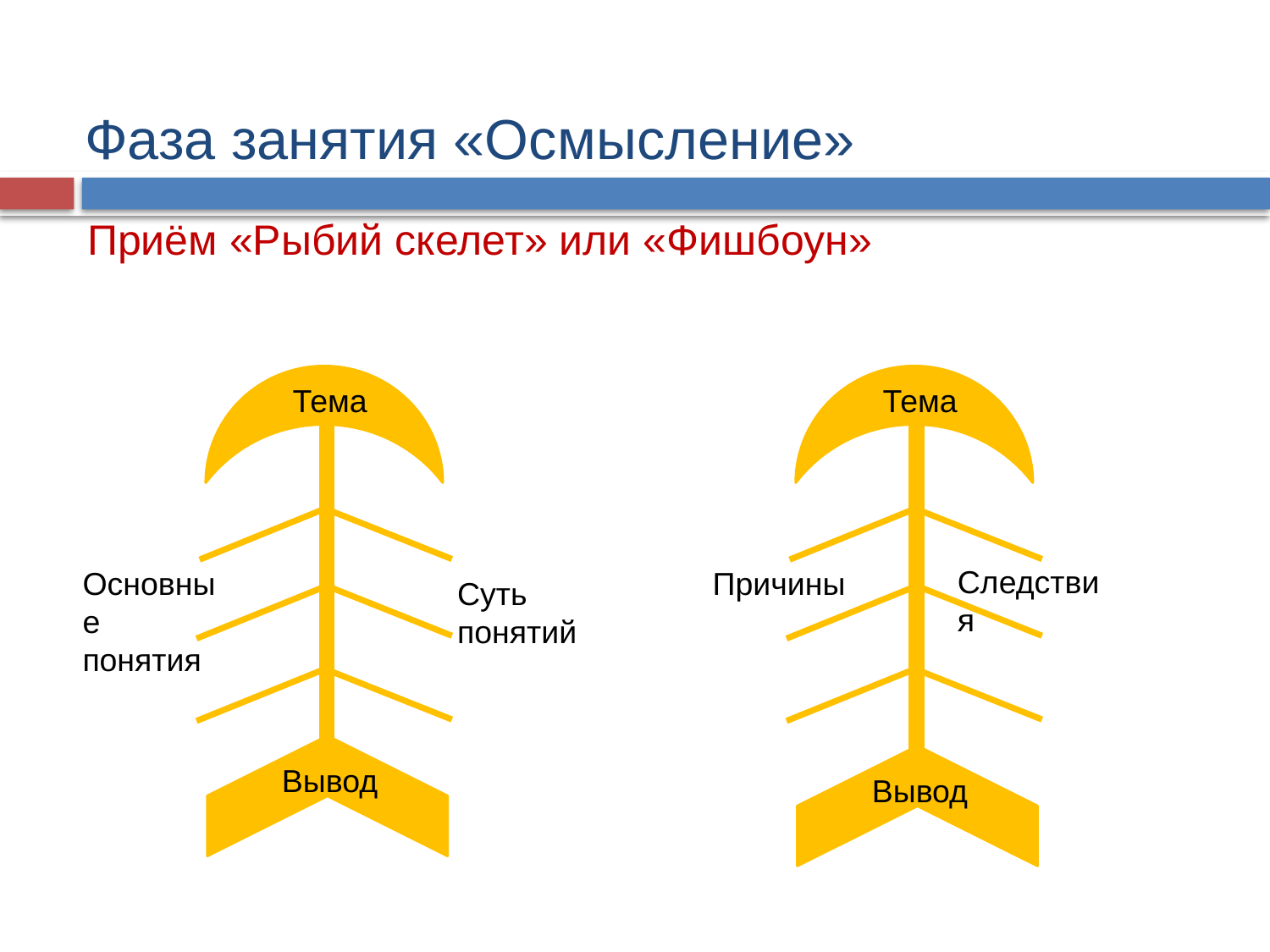

Фаза занятия «Осмысление»
Приём «Рыбий скелет» или «Фишбоун»

Тема
Тема
Следствия
Основные
понятия
Причины
Суть
понятий

Вывод
Вывод